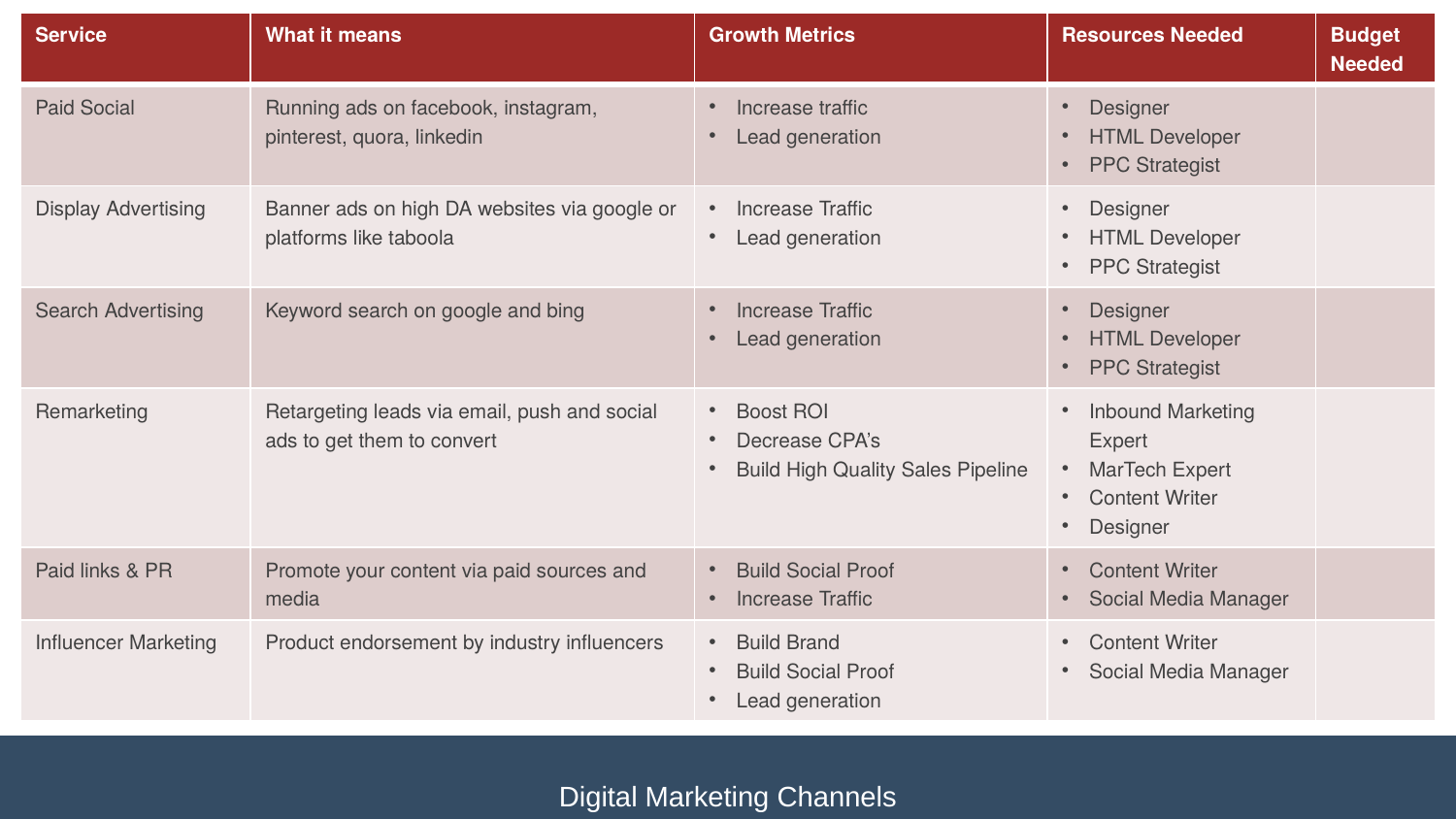

| Service | What it means | Growth Metrics | Resources Needed | Budget Needed |
| --- | --- | --- | --- | --- |
| Paid Social | Running ads on facebook, instagram, pinterest, quora, linkedin | Increase traffic Lead generation | Designer HTML Developer PPC Strategist |  |
| Display Advertising | Banner ads on high DA websites via google or platforms like taboola | Increase Traffic Lead generation | Designer HTML Developer PPC Strategist |  |
| Search Advertising | Keyword search on google and bing | Increase Traffic Lead generation | Designer HTML Developer PPC Strategist |  |
| Remarketing | Retargeting leads via email, push and social ads to get them to convert | Boost ROI Decrease CPA’s Build High Quality Sales Pipeline | Inbound Marketing Expert MarTech Expert Content Writer Designer |  |
| Paid links & PR | Promote your content via paid sources and media | Build Social Proof Increase Traffic | Content Writer Social Media Manager |  |
| Influencer Marketing | Product endorsement by industry influencers | Build Brand Build Social Proof Lead generation | Content Writer Social Media Manager |  |

Digital Marketing Channels